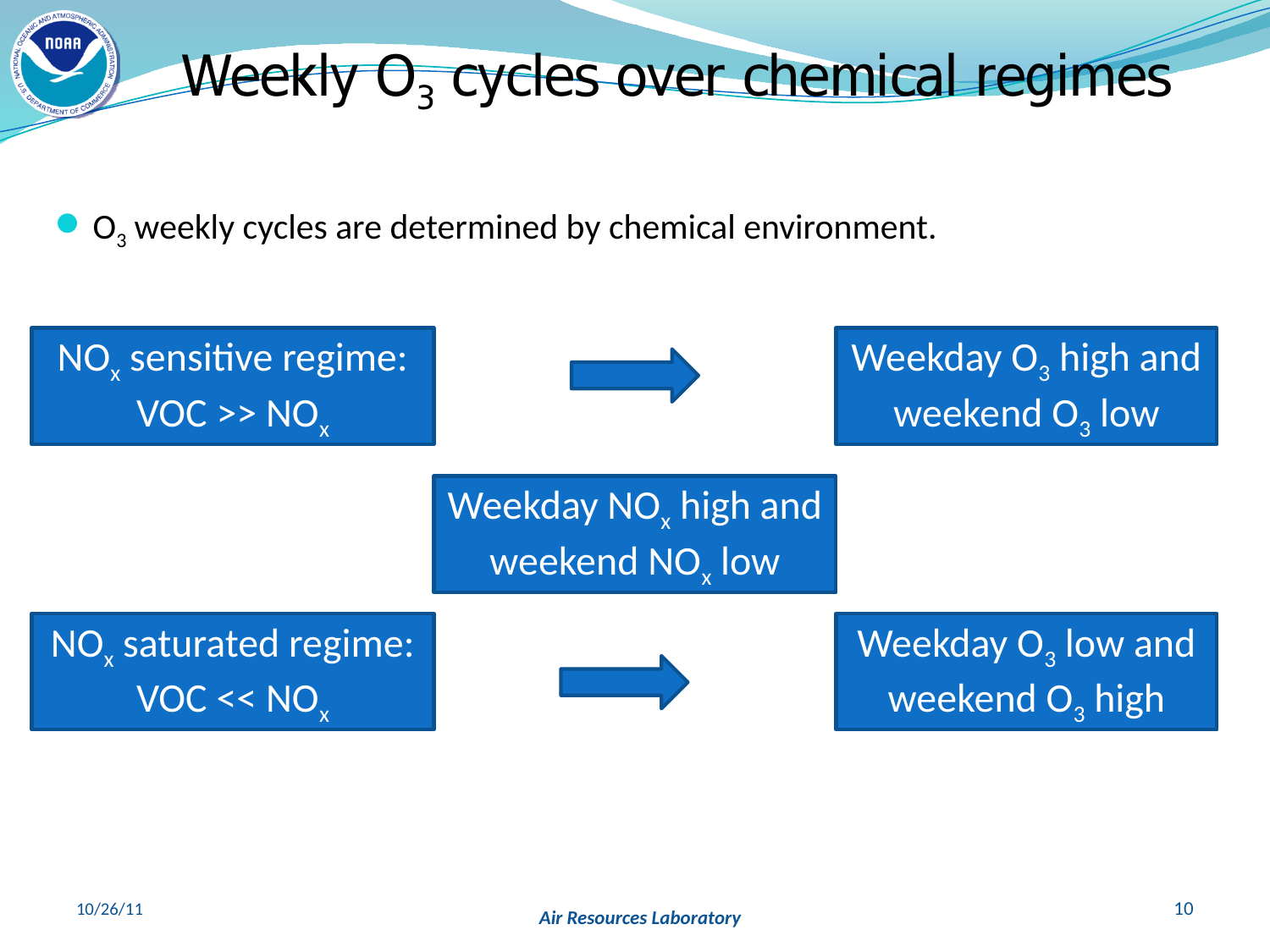

Weekly O3 cycles over chemical regimes

O3 weekly cycles are determined by chemical environment.
NOx sensitive regime:
VOC >> NOx
Weekday O3 high and weekend O3 low

Weekday NOx high and weekend NOx low
NOx saturated regime:
VOC << NOx
Weekday O3 low and weekend O3 high

10/26/11
10